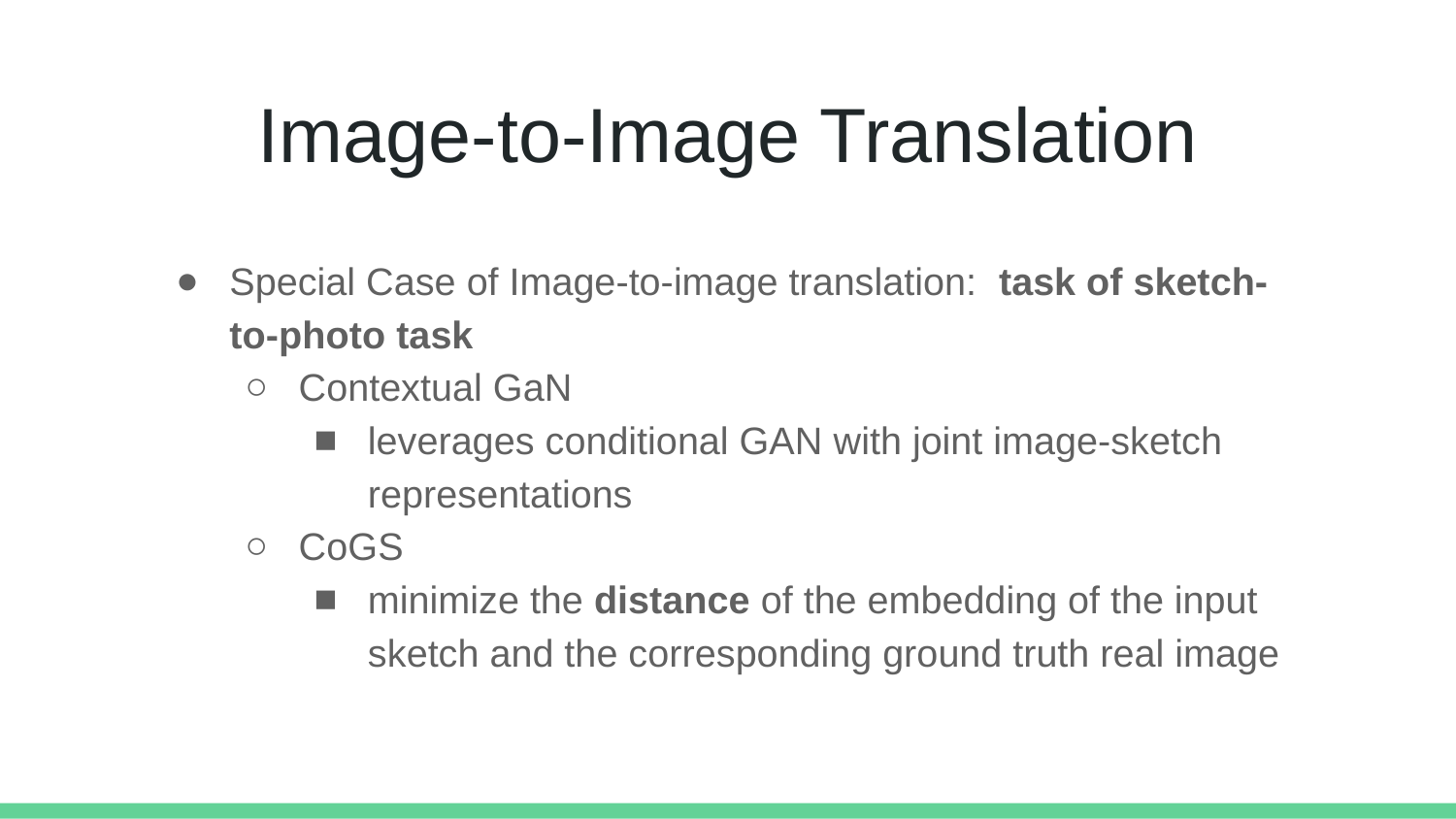

# Image-to-Image Translation
Special Case of Image-to-image translation:  task of sketch-to-photo task
Contextual GaN
leverages conditional GAN with joint image-sketch representations
CoGS
minimize the distance of the embedding of the input sketch and the corresponding ground truth real image